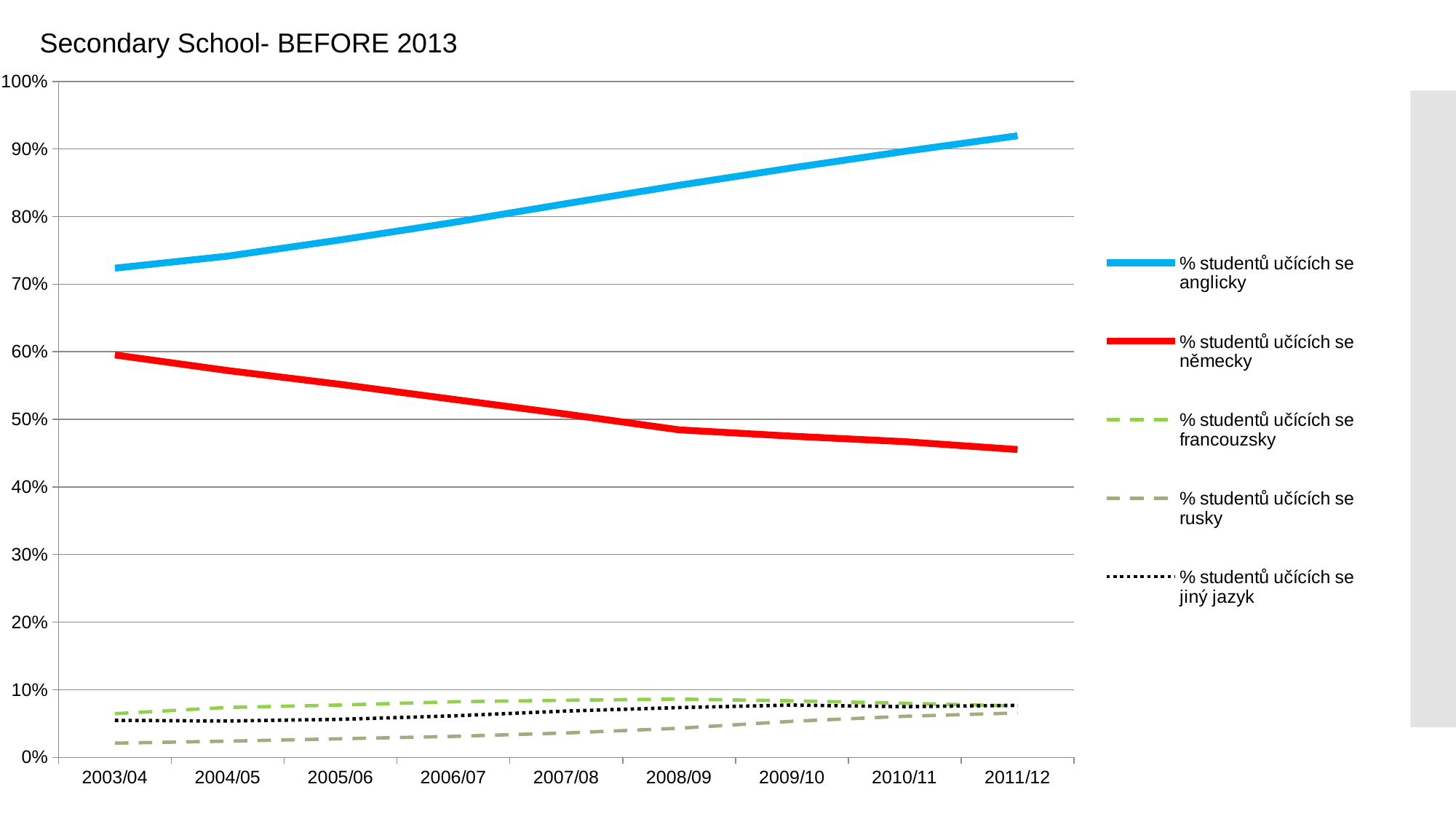

Secondary School- BEFORE 2013

### Chart

| Category | % studentů učících se anglicky | % studentů učících se německy | % studentů učících se francouzsky | % studentů učících se rusky | % studentů učících se jiný jazyk |
|---|---|---|---|---|---|
| 2003/04 | 0.723681256580194 | 0.5953040812534837 | 0.06460758964513542 | 0.020979129250015483 | 0.05466379203567243 |
| 2004/05 | 0.741478739308243 | 0.5721857914059095 | 0.07379879058645619 | 0.02394454583661978 | 0.05369819163696871 |
| 2005/06 | 0.7655796073862297 | 0.5517116488705267 | 0.07736146988709212 | 0.027458818479369995 | 0.05626288719061182 |
| 2006/07 | 0.7913177564908297 | 0.5296030794013381 | 0.08222131666599705 | 0.030975762341232716 | 0.061348883391779845 |
| 2007/08 | 0.8191359692692305 | 0.5077575364062806 | 0.0844046399418355 | 0.03601262045516842 | 0.06846577488856014 |
| 2008/09 | 0.8463480528060596 | 0.484495986849615 | 0.08611658388683745 | 0.04299635454148702 | 0.07358949856265898 |
| 2009/10 | 0.8720395045556928 | 0.47511296857247903 | 0.08362170354410817 | 0.05329041559255835 | 0.07731183718947383 |
| 2010/11 | 0.8964981905132533 | 0.4669828499364291 | 0.07999200870717947 | 0.06072758223851942 | 0.07497039683844493 |
| 2011/12 | 0.9195387898728843 | 0.45533950067805634 | 0.07589834211399697 | 0.06557694125197541 | 0.07689839266600289 |